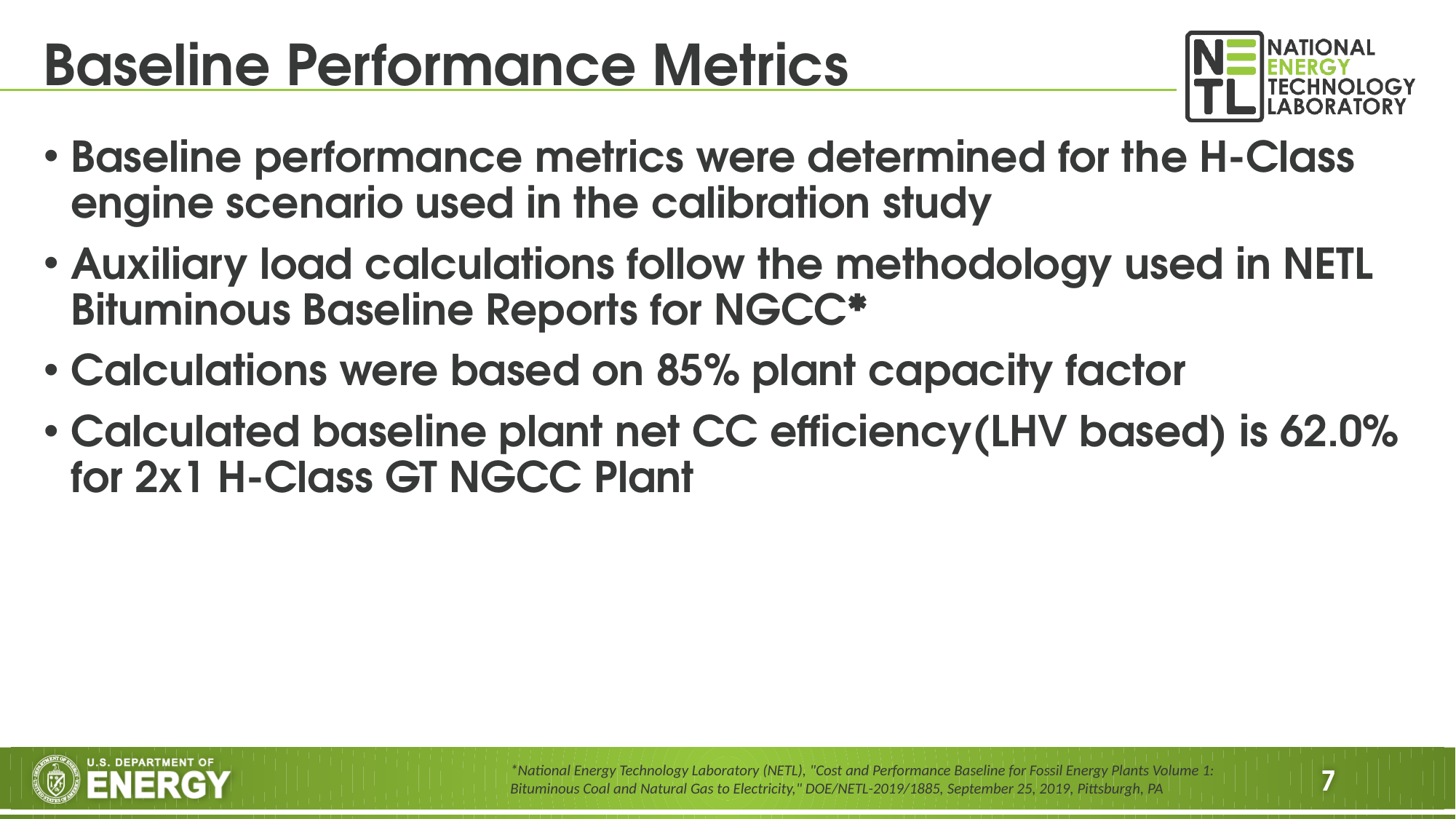

# Baseline Performance Metrics
Baseline performance metrics were determined for the H-Class engine scenario used in the calibration study
Auxiliary load calculations follow the methodology used in NETL Bituminous Baseline Reports for NGCC*
Calculations were based on 85% plant capacity factor
Calculated baseline plant net CC efficiency(LHV based) is 62.0% for 2x1 H-Class GT NGCC Plant
*National Energy Technology Laboratory (NETL), "Cost and Performance Baseline for Fossil Energy Plants Volume 1:
Bituminous Coal and Natural Gas to Electricity," DOE/NETL-2019/1885, September 25, 2019, Pittsburgh, PA